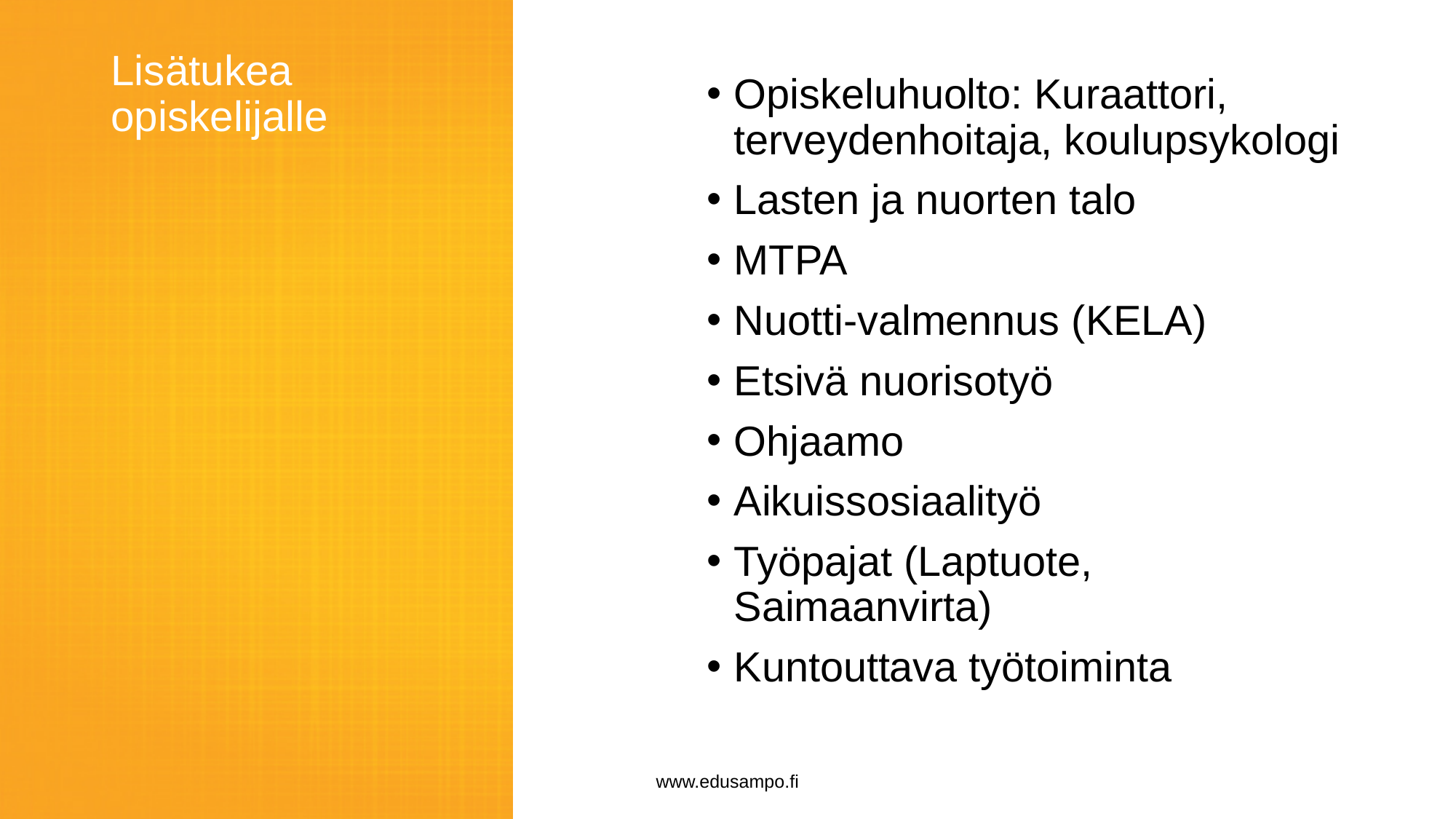

Lisätukea opiskelijalle
Opiskeluhuolto: Kuraattori, terveydenhoitaja, koulupsykologi
Lasten ja nuorten talo
MTPA
Nuotti-valmennus (KELA)
Etsivä nuorisotyö
Ohjaamo
Aikuissosiaalityö
Työpajat (Laptuote, Saimaanvirta)
Kuntouttava työtoiminta

www.edusampo.fi